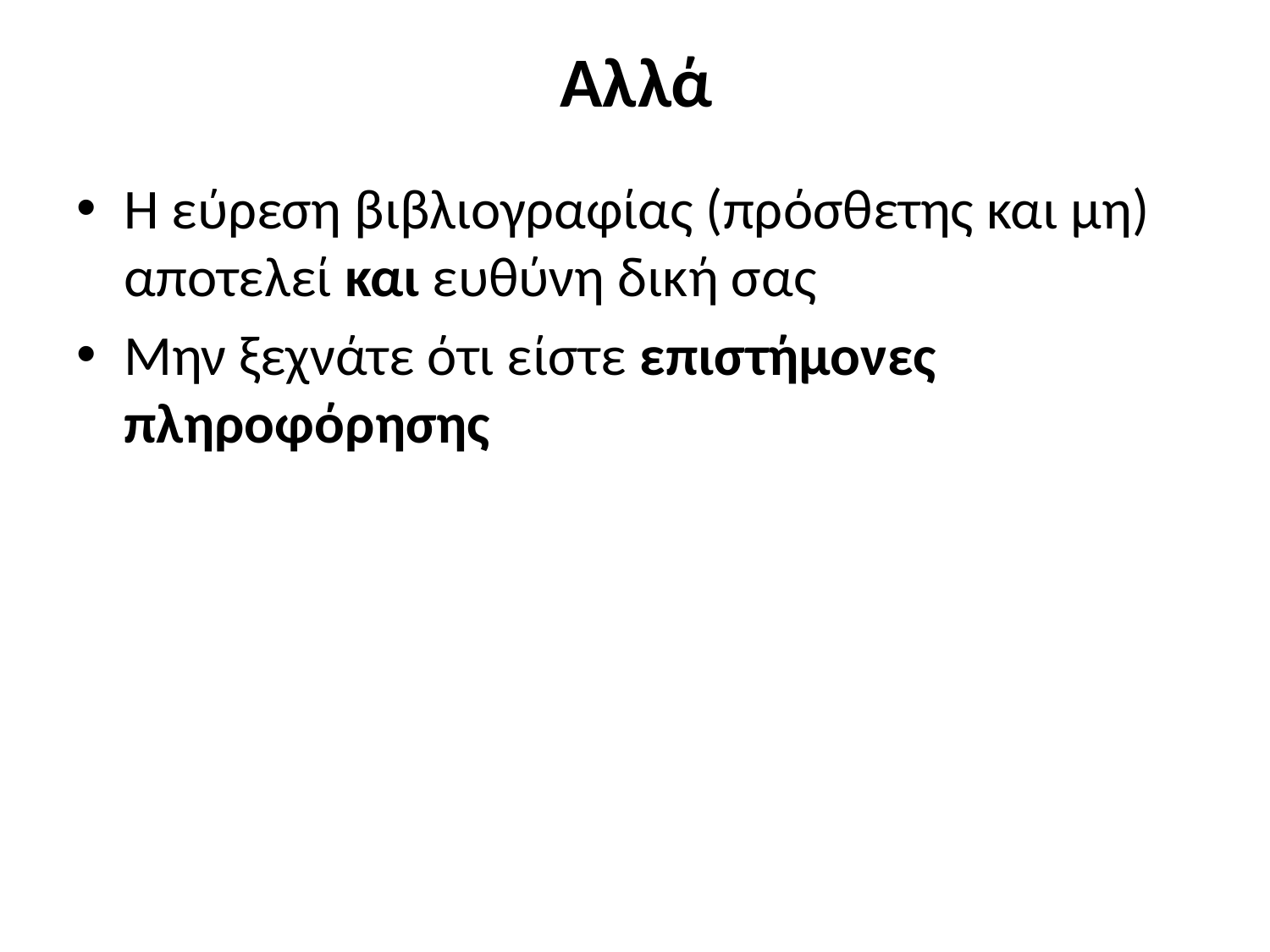

# Αλλά
Η εύρεση βιβλιογραφίας (πρόσθετης και μη) αποτελεί και ευθύνη δική σας
Μην ξεχνάτε ότι είστε επιστήμονες πληροφόρησης